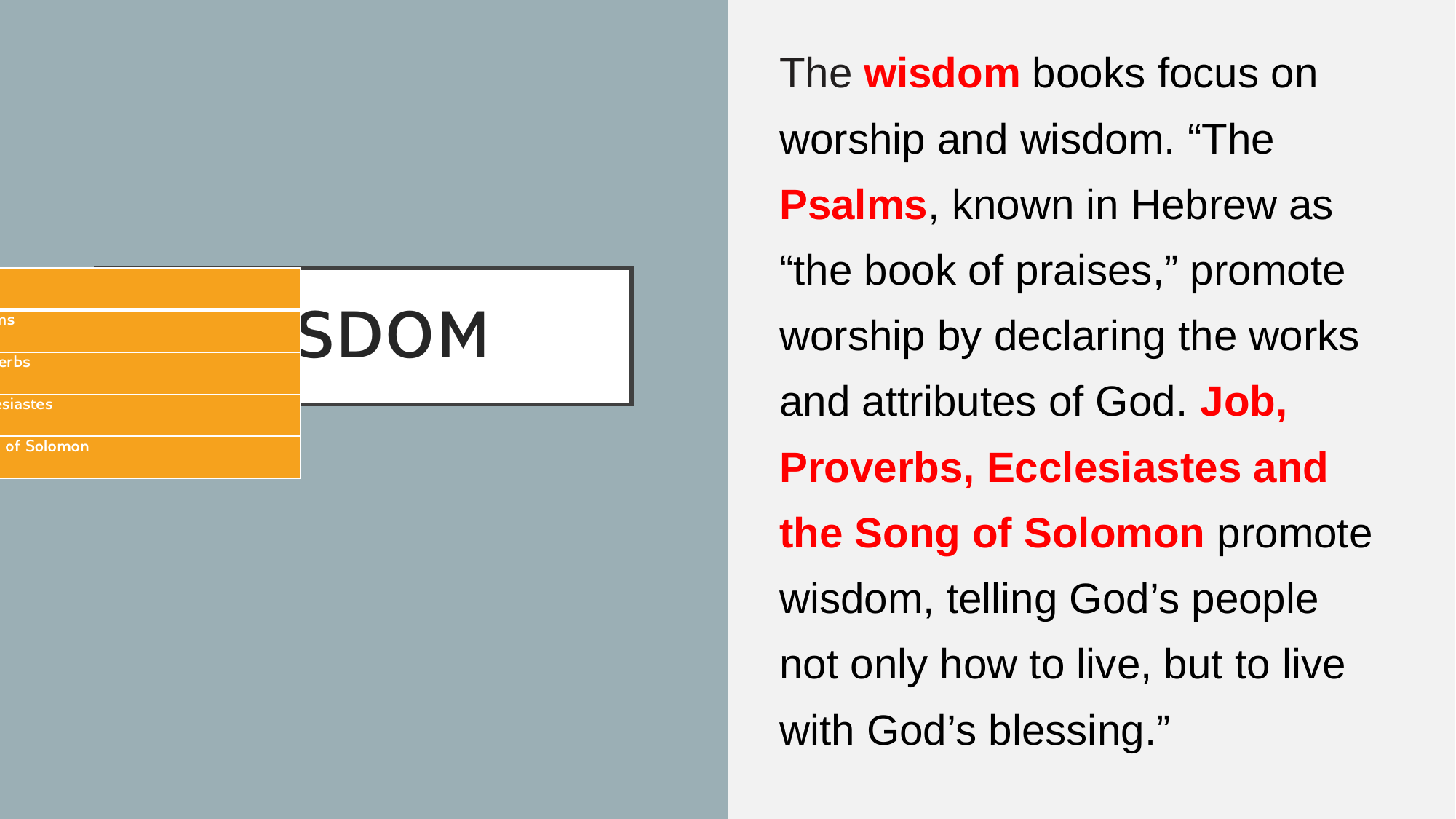

The wisdom books focus on worship and wisdom. “The Psalms, known in Hebrew as “the book of praises,” promote worship by declaring the works and attributes of God. Job, Proverbs, Ecclesiastes and the Song of Solomon promote wisdom, telling God’s people not only how to live, but to live with God’s blessing.”

| Job |
| --- |
| Psalms |
| Proverbs |
| Ecclesiastes |
| Song of Solomon |
# Wisdom